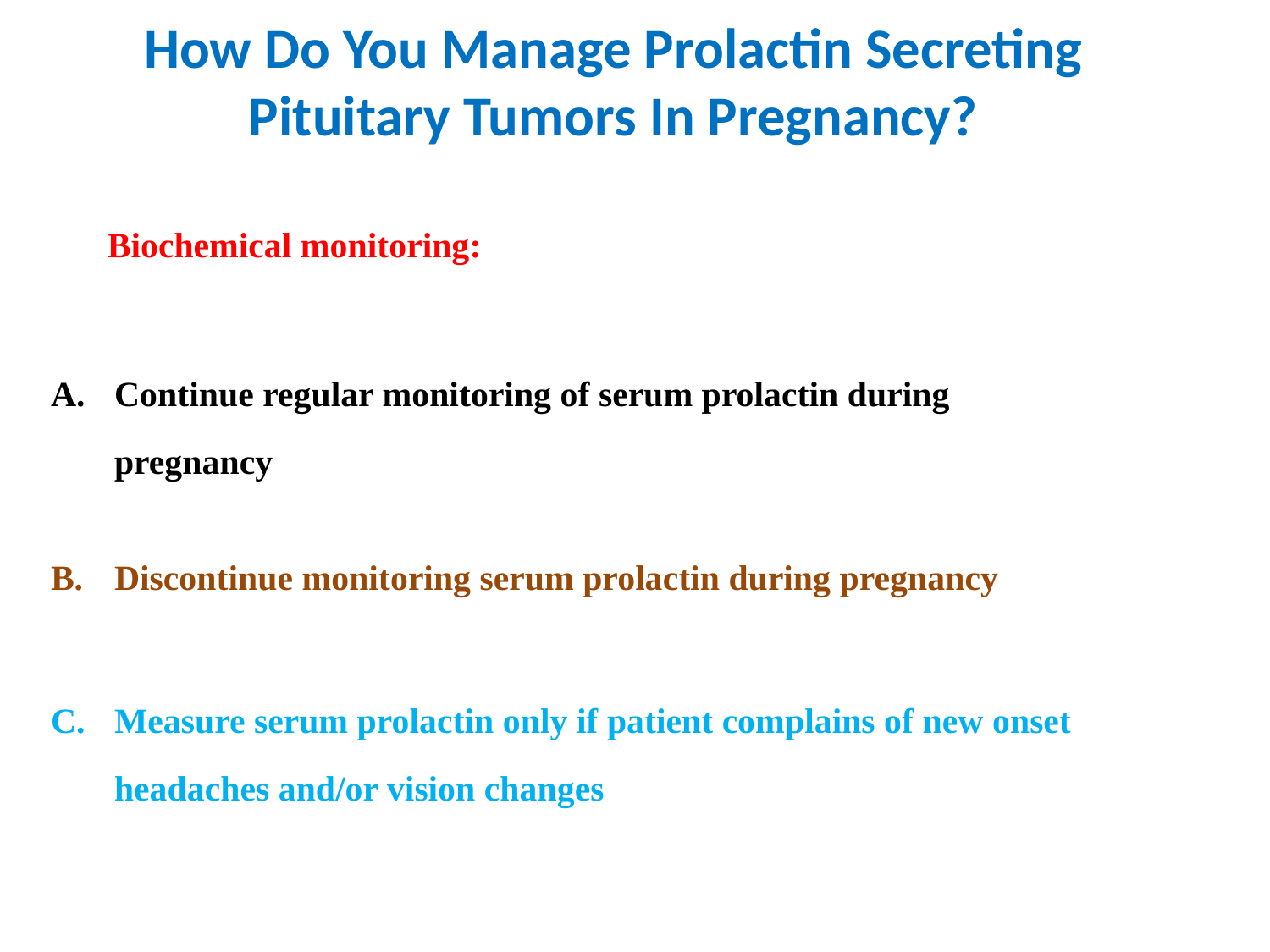

# How Do You Manage Prolactin Secreting Pituitary Tumors In Pregnancy?
	 Biochemical monitoring:

Continue regular monitoring of serum prolactin during
pregnancy

Discontinue monitoring serum prolactin during pregnancy
Measure serum prolactin only if patient complains of new onset headaches and/or vision changes